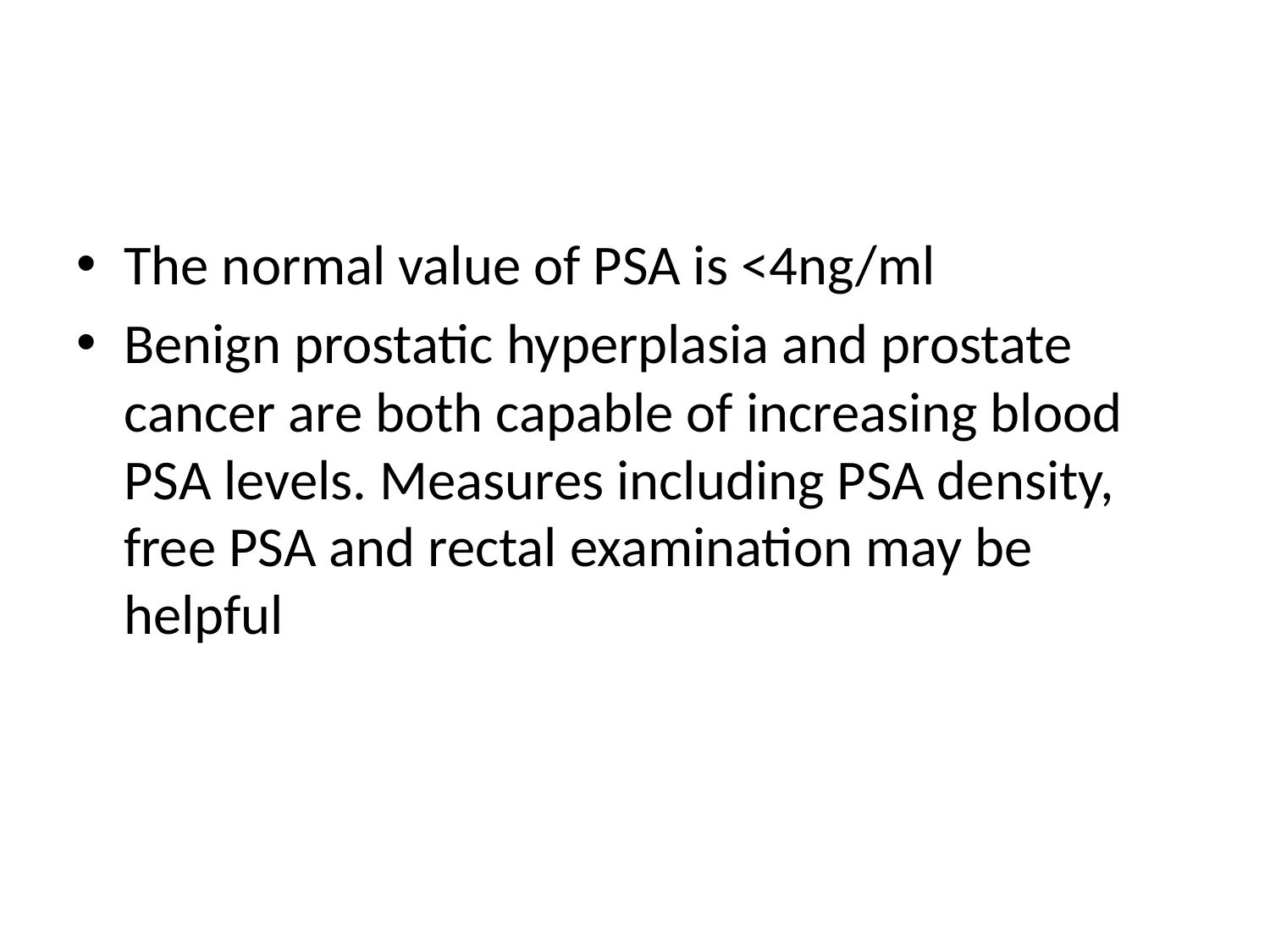

#
The normal value of PSA is <4ng/ml
Benign prostatic hyperplasia and prostate cancer are both capable of increasing blood PSA levels. Measures including PSA density, free PSA and rectal examination may be helpful